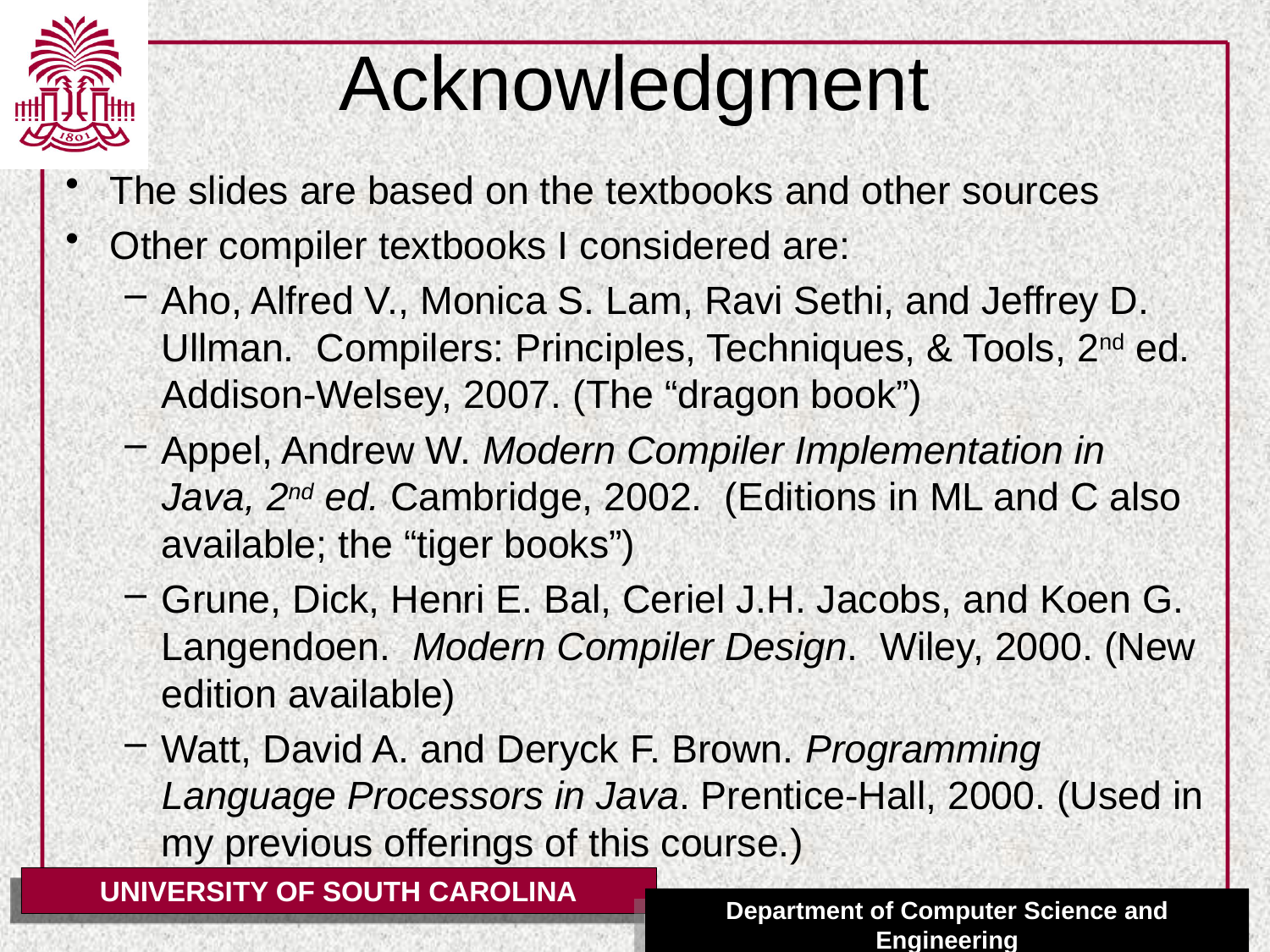

# Acknowledgment
The slides are based on the textbooks and other sources
Other compiler textbooks I considered are:
Aho, Alfred V., Monica S. Lam, Ravi Sethi, and Jeffrey D. Ullman.  Compilers: Principles, Techniques, & Tools, 2nd ed.  Addison-Welsey, 2007. (The “dragon book”)
Appel, Andrew W. Modern Compiler Implementation in Java, 2nd ed. Cambridge, 2002.  (Editions in ML and C also available; the “tiger books”)
Grune, Dick, Henri E. Bal, Ceriel J.H. Jacobs, and Koen G. Langendoen.  Modern Compiler Design.  Wiley, 2000. (New edition available)
Watt, David A. and Deryck F. Brown. Programming Language Processors in Java. Prentice-Hall, 2000. (Used in my previous offerings of this course.)